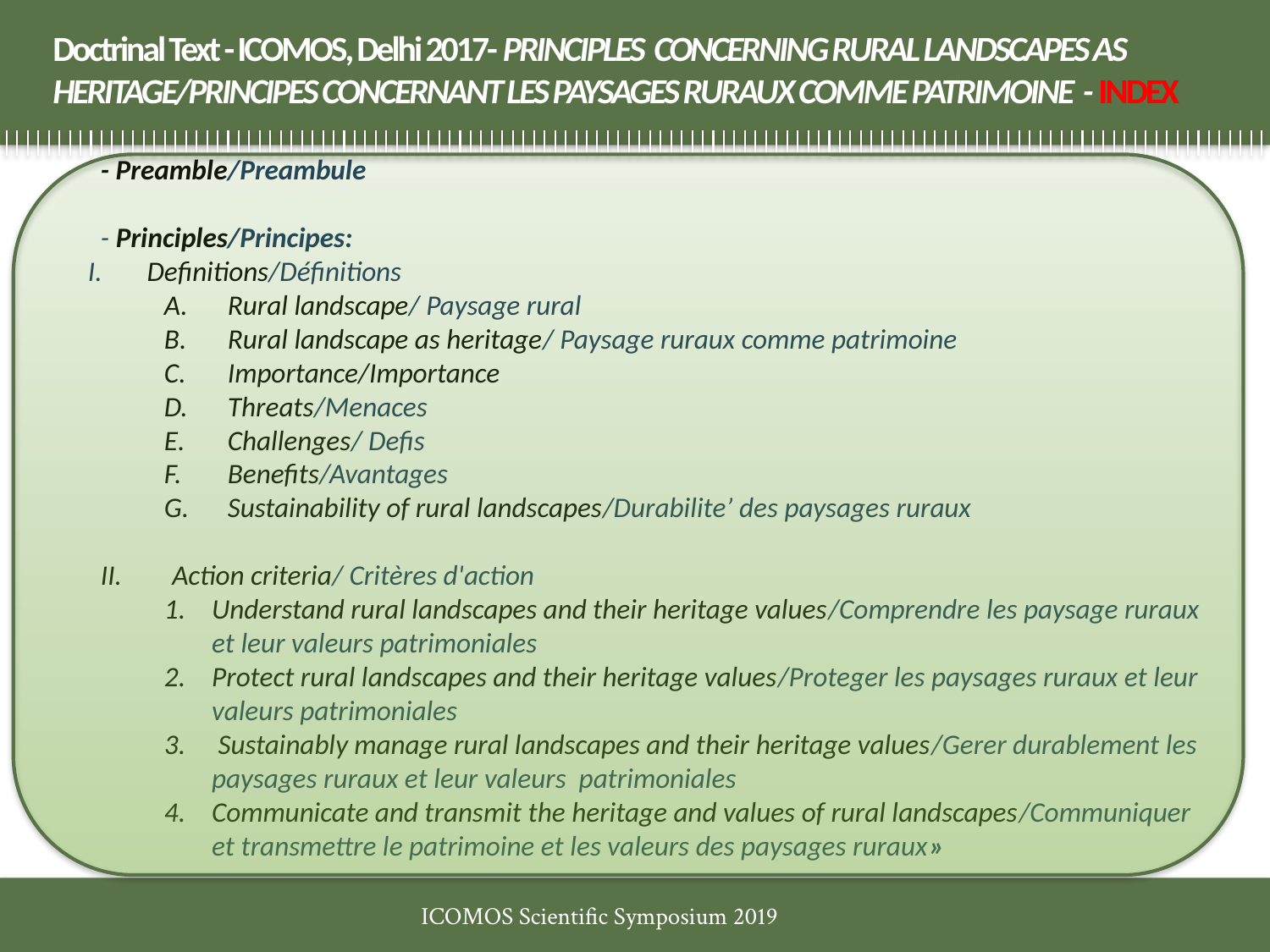

# Doctrinal Text - ICOMOS, Delhi 2017- PRINCIPLES CONCERNING RURAL LANDSCAPES AS HERITAGE/PRINCIPES CONCERNANT LES PAYSAGES RURAUX COMME PATRIMOINE  - INDEX

- Preamble/Preambule

- Principles/Principes:
        I.       Definitions/Définitions
Rural landscape/ Paysage rural
Rural landscape as heritage/ Paysage ruraux comme patrimoine
Importance/Importance
Threats/Menaces
Challenges/ Defis
Benefits/Avantages
Sustainability of rural landscapes/Durabilite’ des paysages ruraux

Action criteria/ Critères d'action
Understand rural landscapes and their heritage values/Comprendre les paysage ruraux et leur valeurs patrimoniales
Protect rural landscapes and their heritage values/Proteger les paysages ruraux et leur valeurs patrimoniales
 Sustainably manage rural landscapes and their heritage values/Gerer durablement les paysages ruraux et leur valeurs  patrimoniales
Communicate and transmit the heritage and values of rural landscapes/Communiquer et transmettre le patrimoine et les valeurs des paysages ruraux»